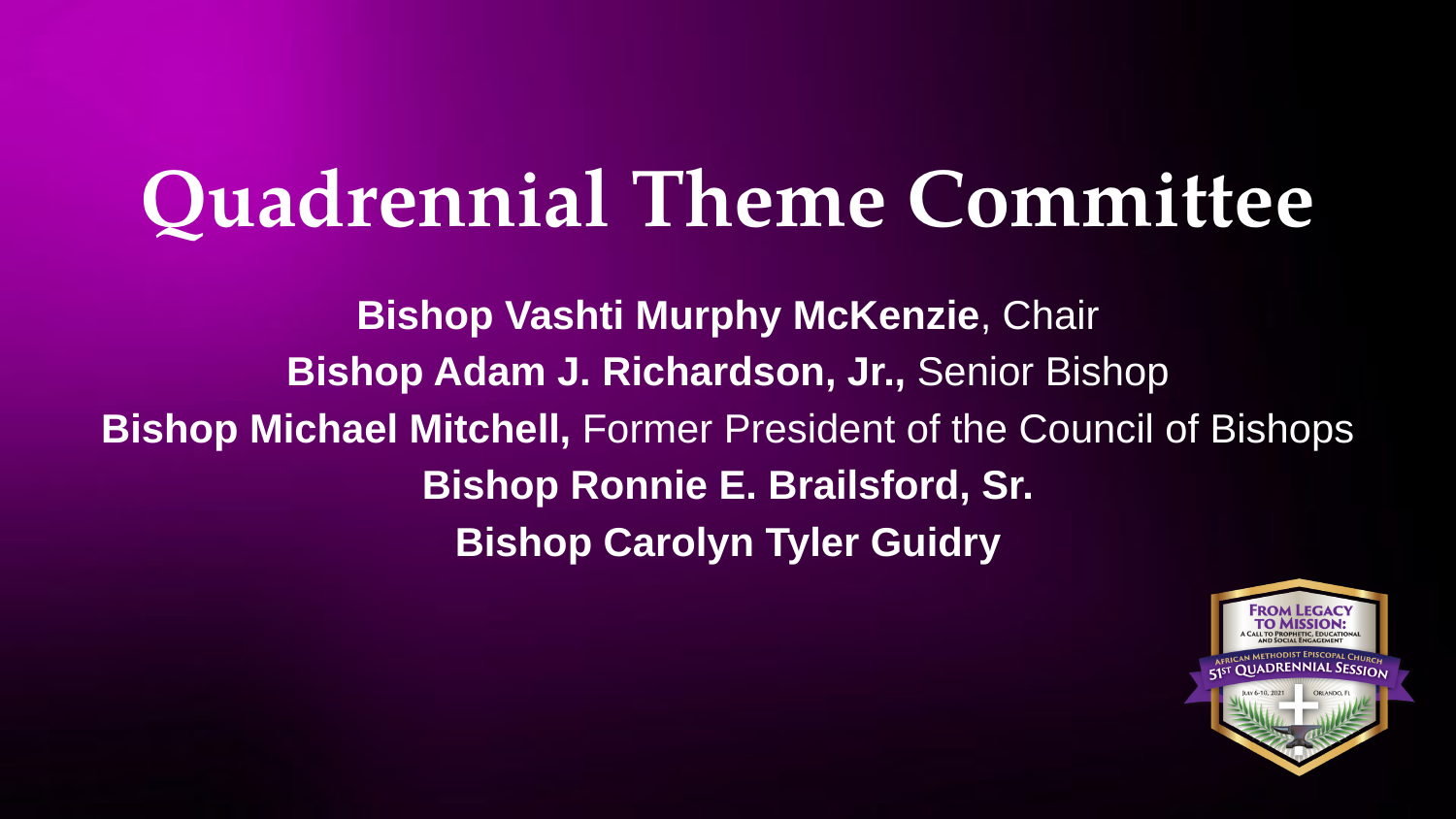

# Quadrennial Theme Committee
Bishop Vashti Murphy McKenzie, Chair
Bishop Adam J. Richardson, Jr., Senior Bishop
Bishop Michael Mitchell, Former President of the Council of Bishops
Bishop Ronnie E. Brailsford, Sr.
Bishop Carolyn Tyler Guidry